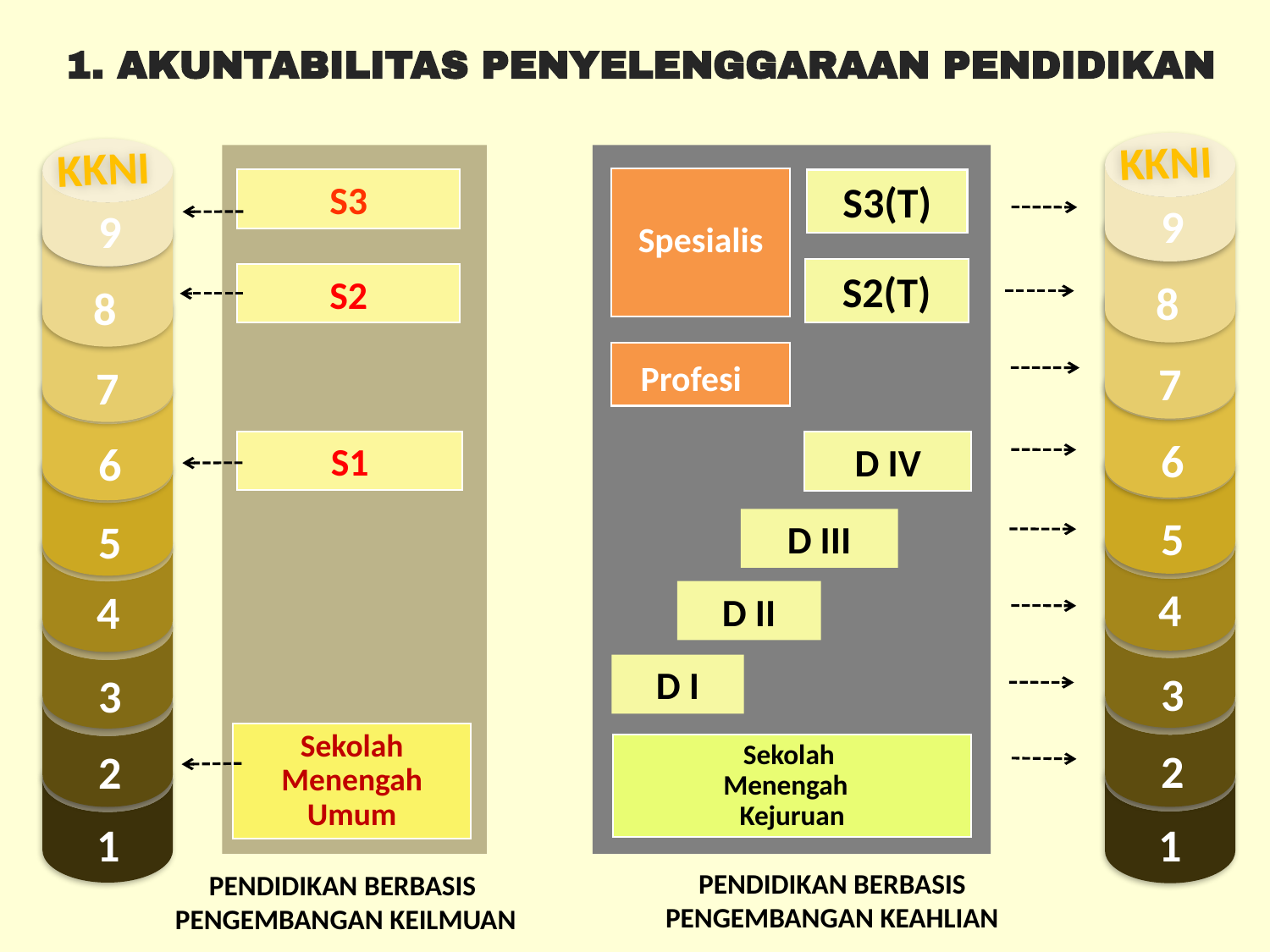

1. AKUNTABILITAS PENYELENGGARAAN PENDIDIKAN
KKNI

9
8
7
6
5
4
3
2
1
KKNI

9
8
7
6
5
4
3
2
1

S3
S2
S1
Sekolah Menengah Umum

Spesialis

Profesi
S3(T)
S2(T)
D IV
D III
D II
D I
Sekolah
Menengah
Kejuruan
PENDIDIKAN BERBASIS PENGEMBANGAN KEAHLIAN
PENDIDIKAN BERBASIS
PENGEMBANGAN KEILMUAN